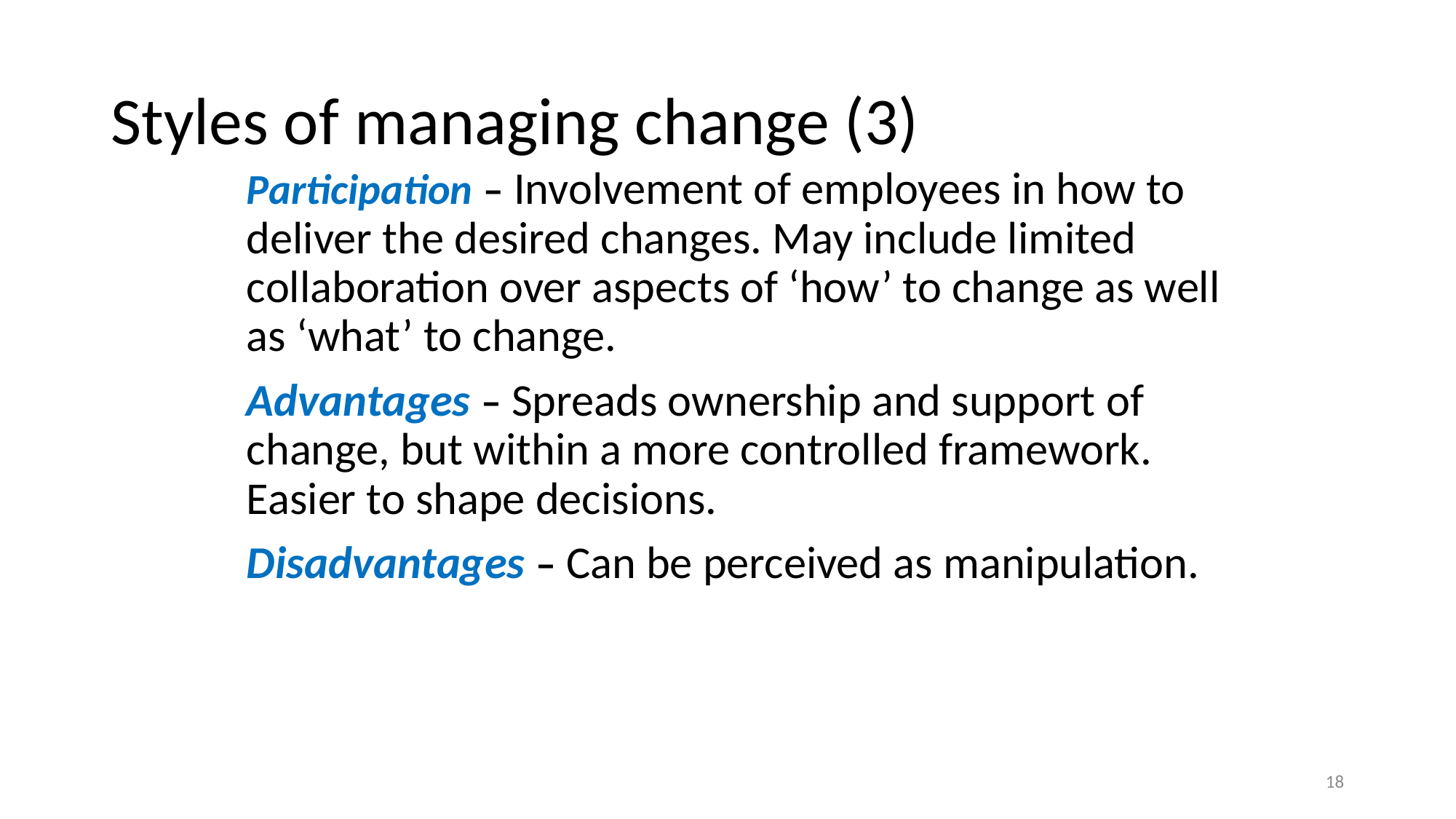

# Styles of managing change (3)
	Participation – Involvement of employees in how to deliver the desired changes. May include limited collaboration over aspects of ‘how’ to change as well as ‘what’ to change.
	Advantages – Spreads ownership and support of change, but within a more controlled framework. Easier to shape decisions.
	Disadvantages – Can be perceived as manipulation.
18